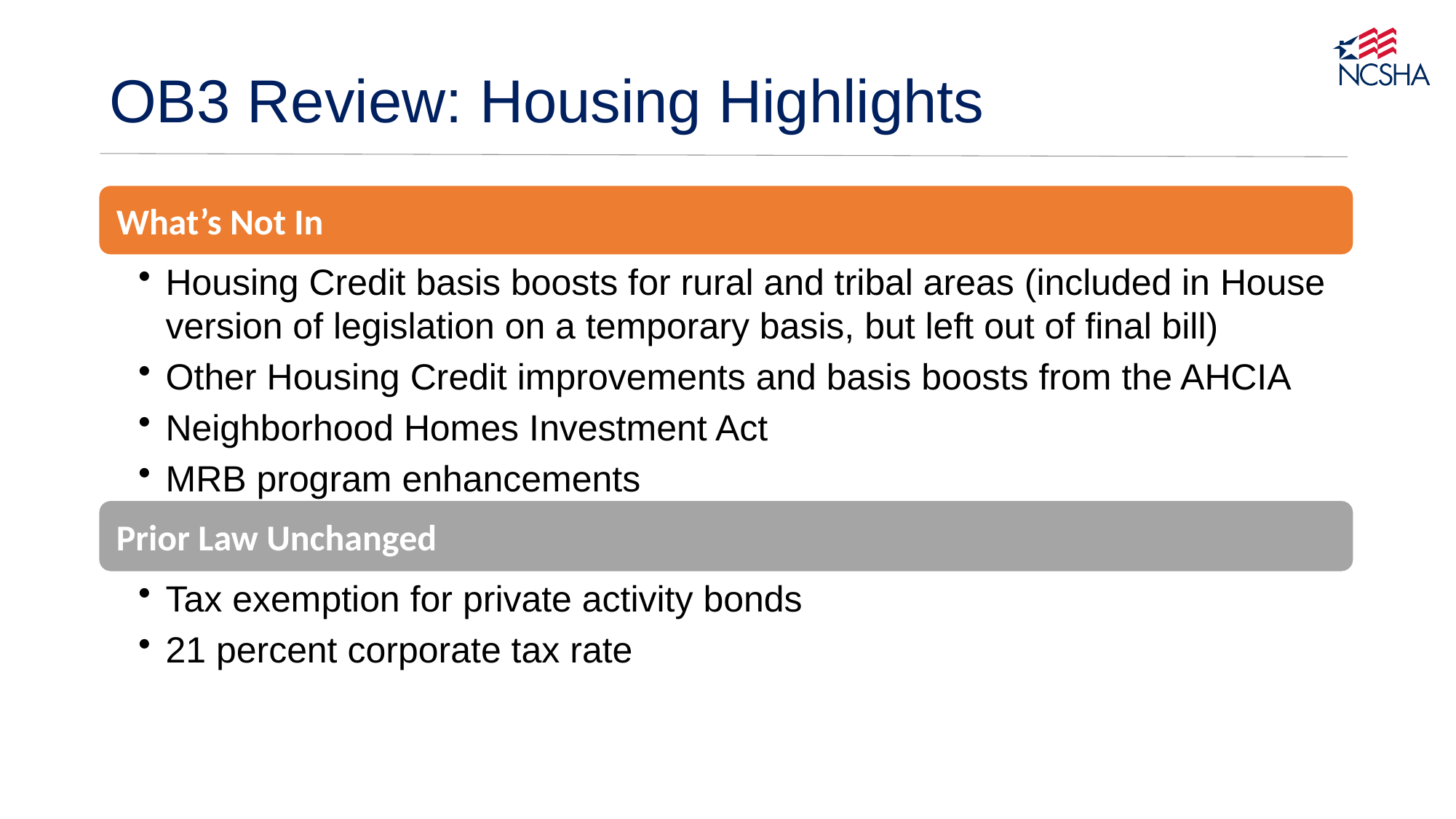

# OB3 Review: Housing Highlights
What’s Not In
Housing Credit basis boosts for rural and tribal areas (included in House version of legislation on a temporary basis, but left out of final bill)
Other Housing Credit improvements and basis boosts from the AHCIA
Neighborhood Homes Investment Act
MRB program enhancements
Prior Law Unchanged
Tax exemption for private activity bonds
21 percent corporate tax rate